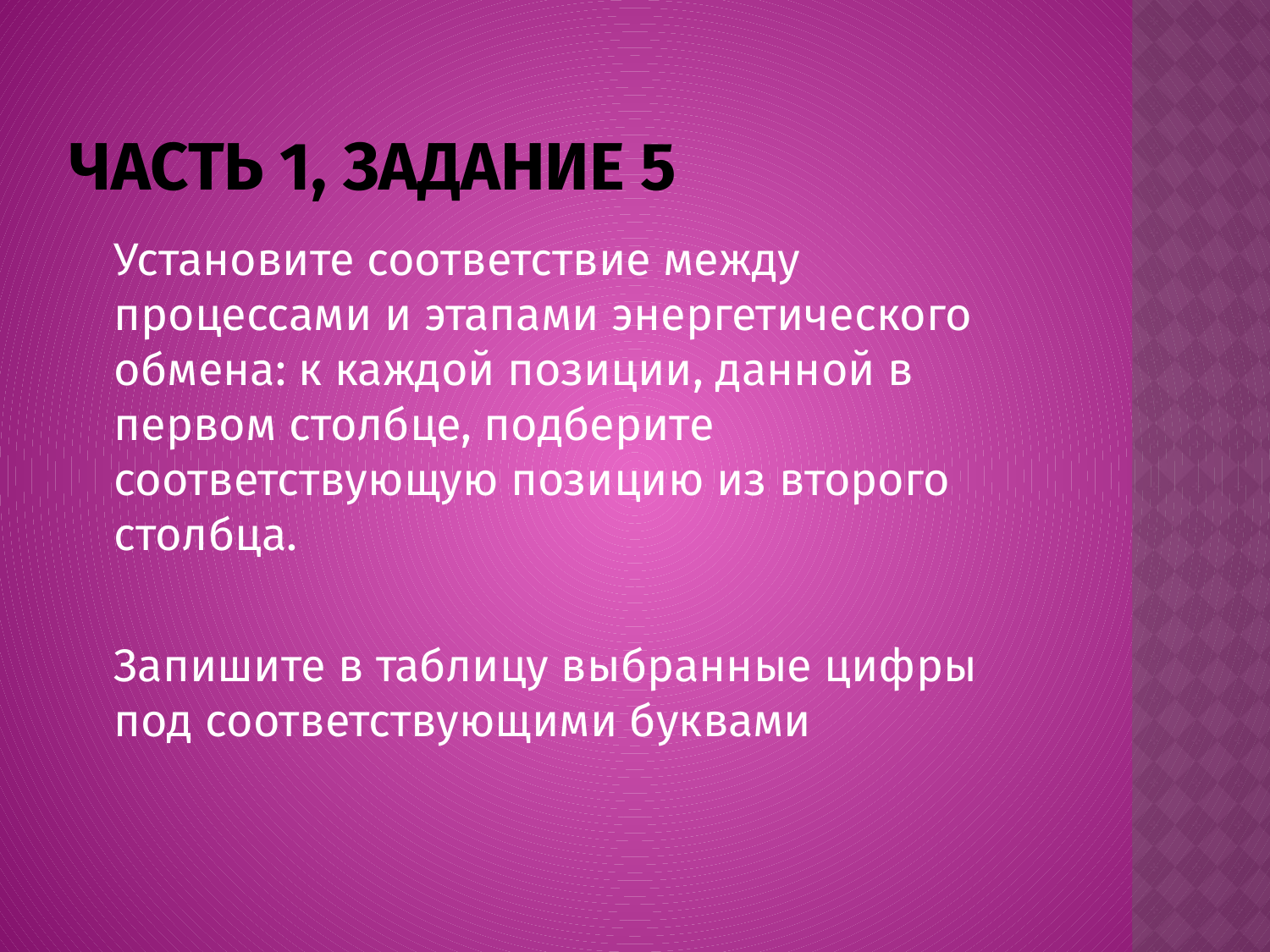

# Часть 1, задание 5
	Установите соответствие между процессами и этапами энергетического обмена: к каждой позиции, данной в первом столбце, подберите соответствующую позицию из второго столбца.

	Запишите в таблицу выбранные цифры под соответствующими буквами